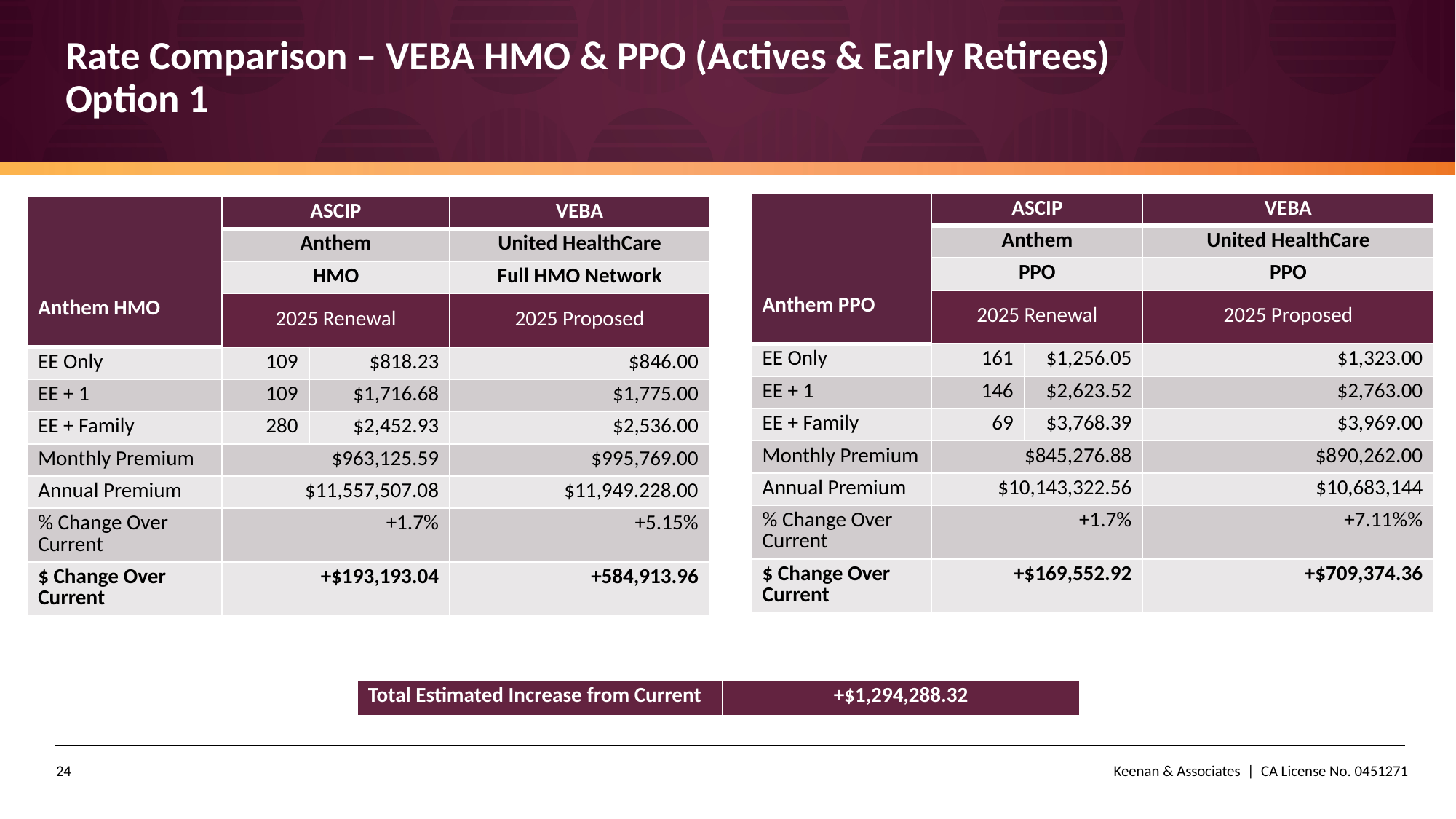

# Rate Comparison – VEBA HMO & PPO (Actives & Early Retirees) Option 1
| Anthem PPO | ASCIP |  | VEBA |
| --- | --- | --- | --- |
|  | Anthem |  | United HealthCare |
|  | PPO |  | PPO |
|  | 2025 Renewal |  | 2025 Proposed |
| EE Only | 161 | $1,256.05 | $1,323.00 |
| EE + 1 | 146 | $2,623.52 | $2,763.00 |
| EE + Family | 69 | $3,768.39 | $3,969.00 |
| Monthly Premium | $845,276.88 |  | $890,262.00 |
| Annual Premium | $10,143,322.56 |  | $10,683,144 |
| % Change Over Current | +1.7% |  | +7.11%% |
| $ Change Over Current | +$169,552.92 |  | +$709,374.36 |
| Anthem HMO | ASCIP |  | VEBA |
| --- | --- | --- | --- |
|  | Anthem |  | United HealthCare |
|  | HMO |  | Full HMO Network |
|  | 2025 Renewal |  | 2025 Proposed |
| EE Only | 109 | $818.23 | $846.00 |
| EE + 1 | 109 | $1,716.68 | $1,775.00 |
| EE + Family | 280 | $2,452.93 | $2,536.00 |
| Monthly Premium | $963,125.59 |  | $995,769.00 |
| Annual Premium | $11,557,507.08 |  | $11,949.228.00 |
| % Change Over Current | +1.7% |  | +5.15% |
| $ Change Over Current | +$193,193.04 |  | +584,913.96 |
| Total Estimated Increase from Current | +$1,294,288.32 |
| --- | --- |